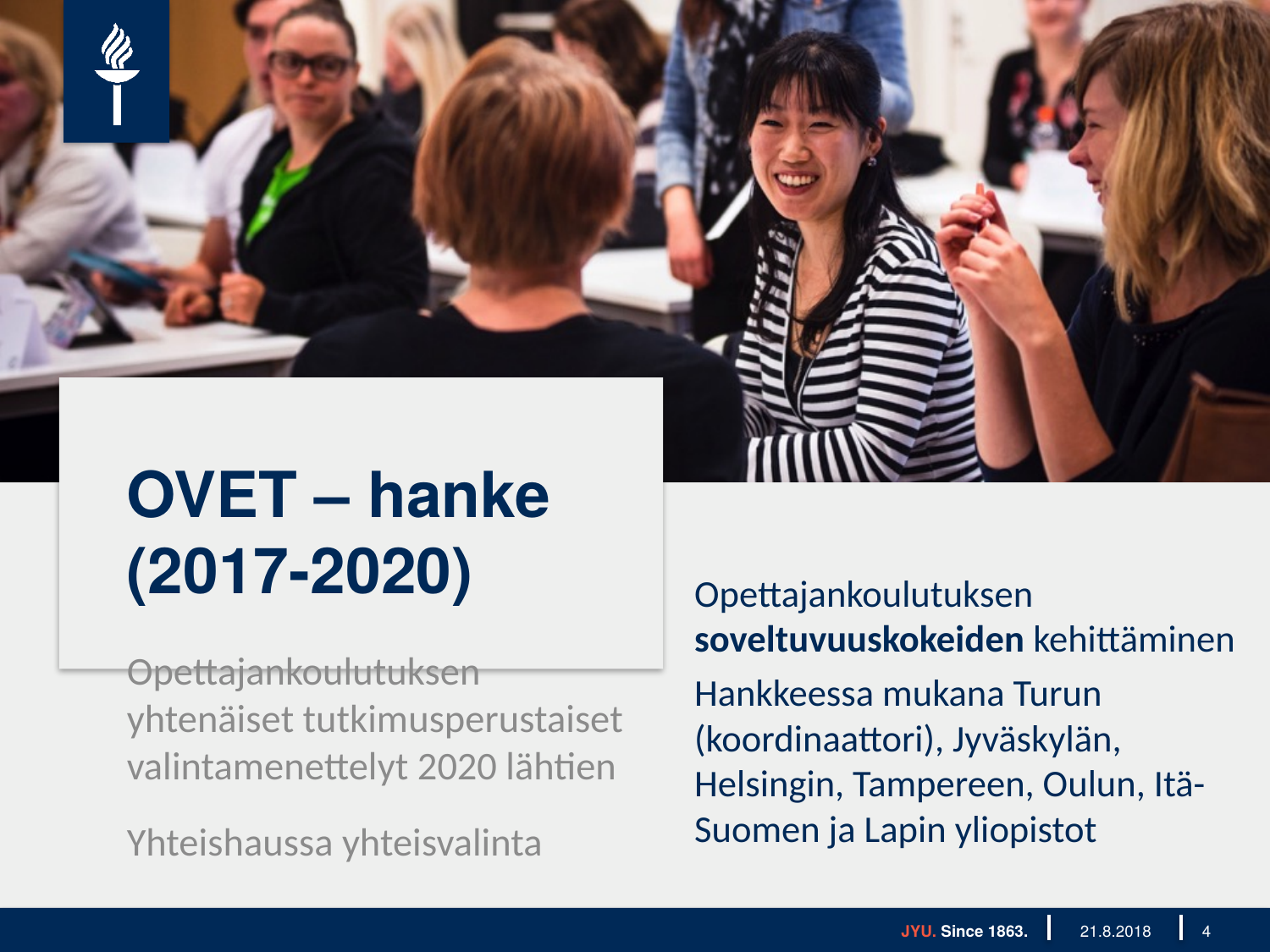

# OVET – hanke (2017-2020)

Opettajankoulutuksen soveltuvuuskokeiden kehittäminen
Hankkeessa mukana Turun (koordinaattori), Jyväskylän, Helsingin, Tampereen, Oulun, Itä-Suomen ja Lapin yliopistot
Opettajankoulutuksen yhtenäiset tutkimusperustaiset valintamenettelyt 2020 lähtien
Yhteishaussa yhteisvalinta
JYU. Since 1863.
21.8.2018
4